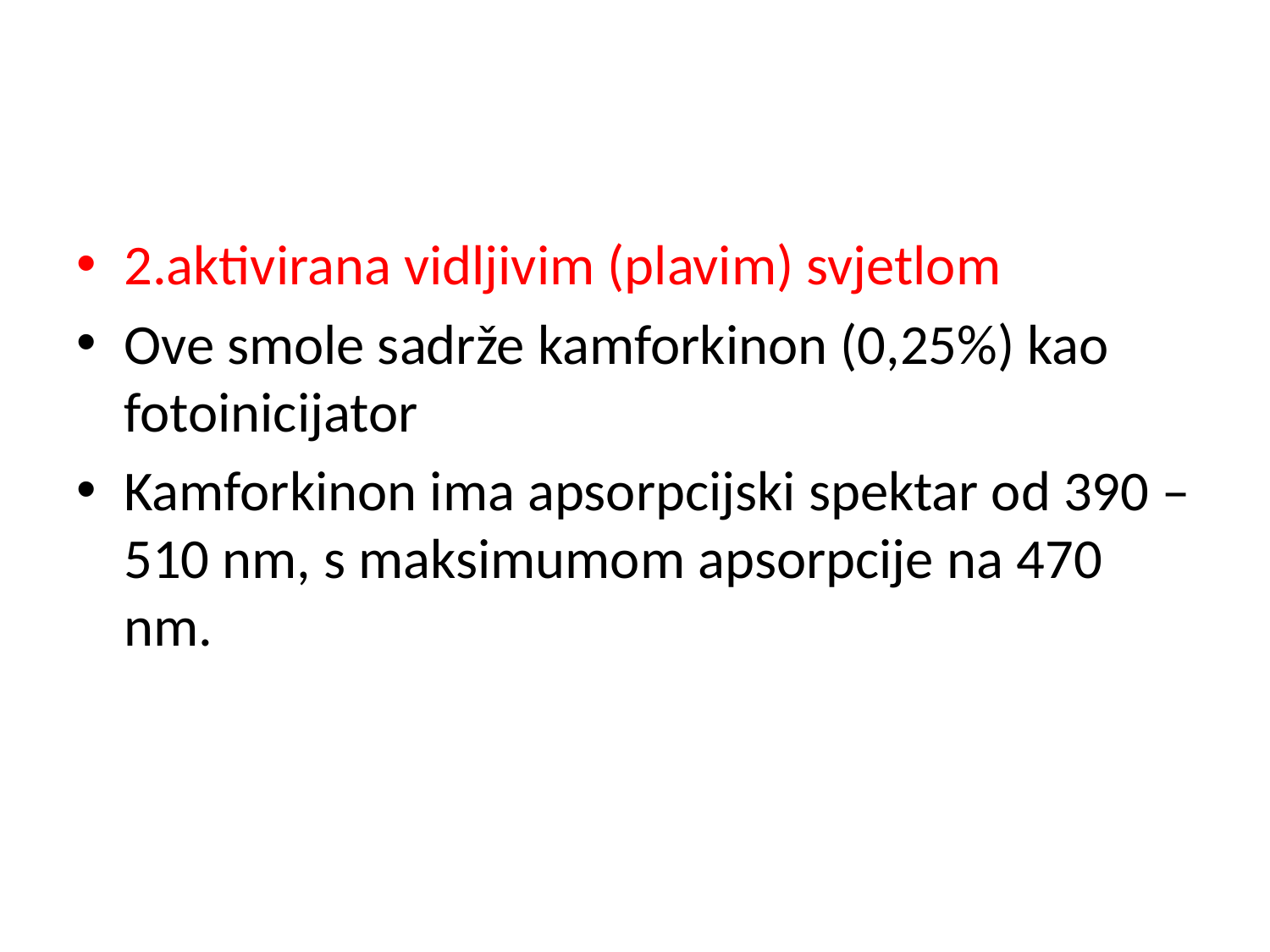

#
2.aktivirana vidljivim (plavim) svjetlom
Ove smole sadrže kamforkinon (0,25%) kao fotoinicijator
Kamforkinon ima apsorpcijski spektar od 390 – 510 nm, s maksimumom apsorpcije na 470 nm.